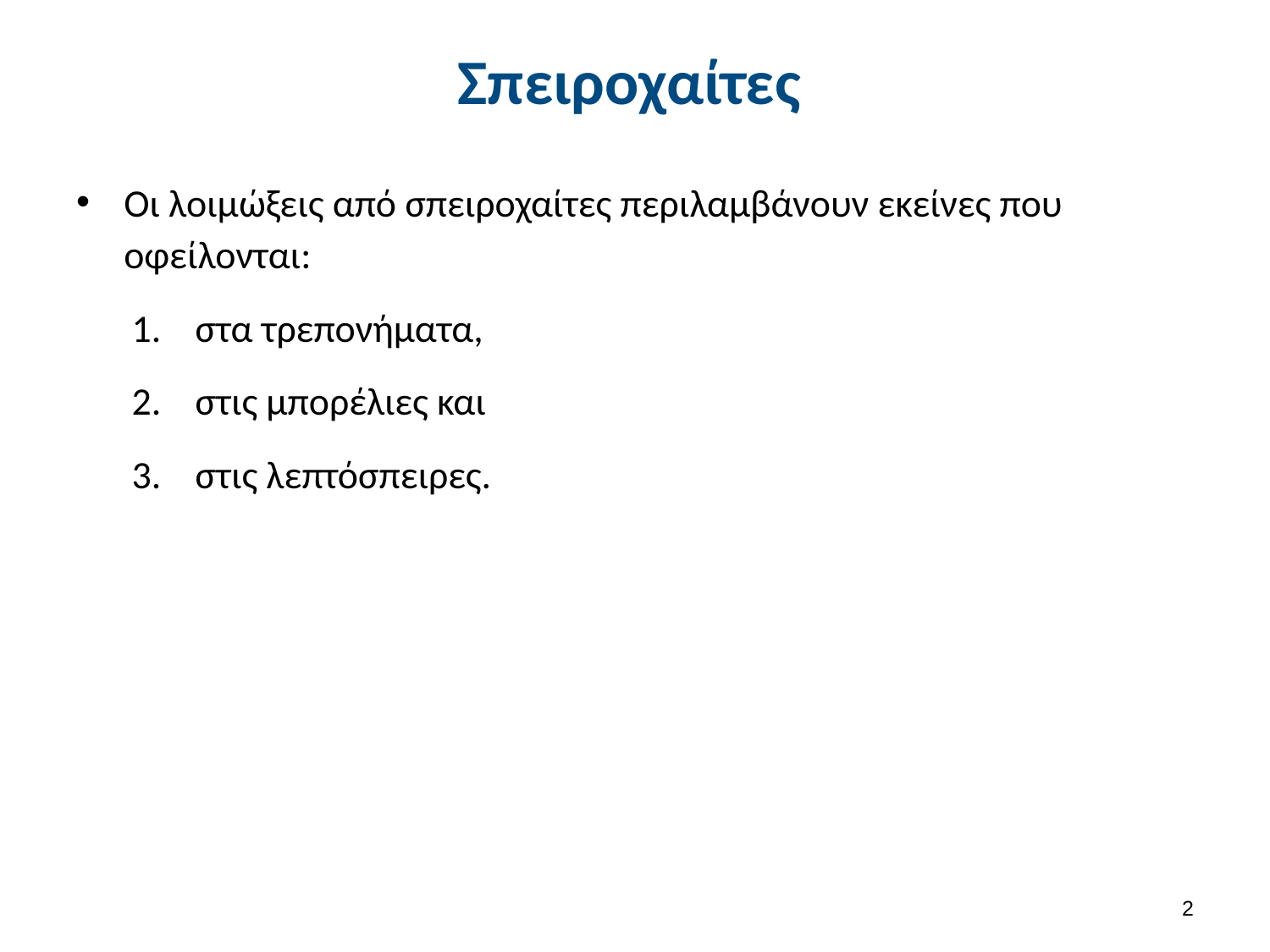

# Σπειροχαίτες
Οι λοιμώξεις από σπειροχαίτες περιλαμβάνουν εκείνες που οφείλονται:
στα τρεπονήματα,
στις μπορέλιες και
στις λεπτόσπειρες.
2